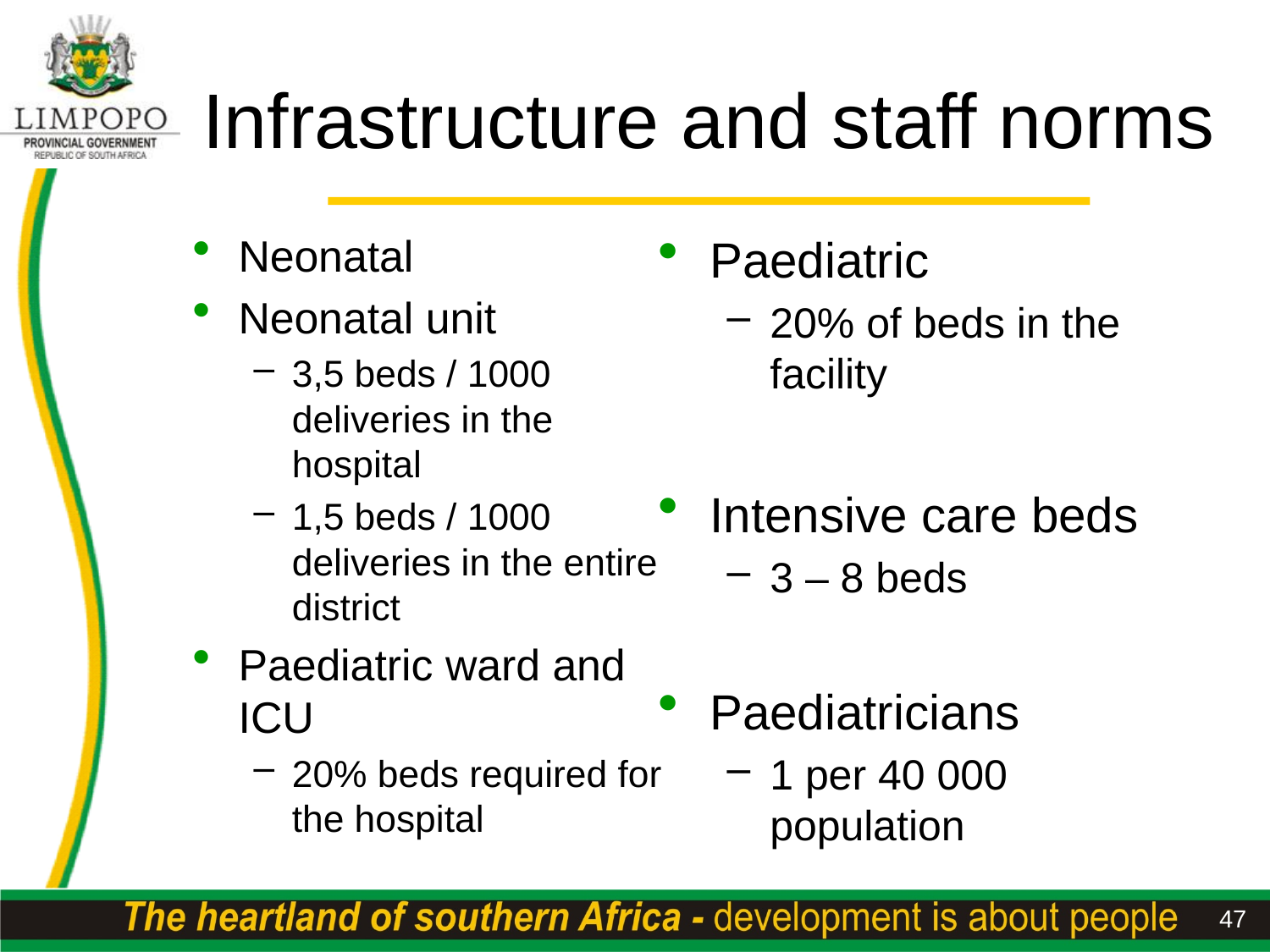

# Infrastructure and staff norms
Paediatric
20% of beds in the facility

Intensive care beds
3 – 8 beds

Paediatricians
1 per 40 000 population

Neonatal
Neonatal unit
3,5 beds / 1000 deliveries in the hospital
1,5 beds / 1000 deliveries in the entire district
Paediatric ward and ICU
20% beds required for the hospital

47